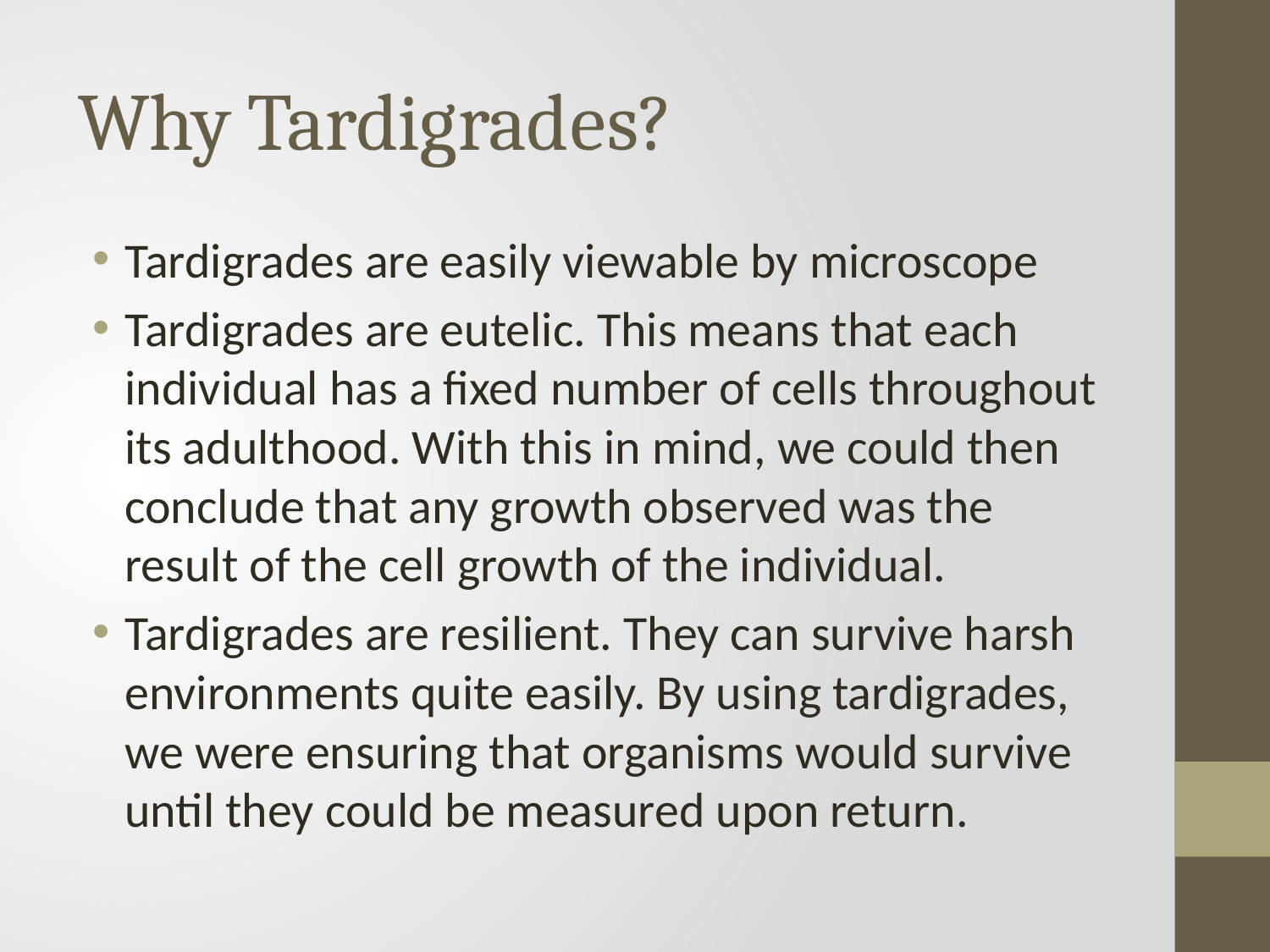

# Why Tardigrades?
Tardigrades are easily viewable by microscope
Tardigrades are eutelic. This means that each individual has a fixed number of cells throughout its adulthood. With this in mind, we could then conclude that any growth observed was the result of the cell growth of the individual.
Tardigrades are resilient. They can survive harsh environments quite easily. By using tardigrades, we were ensuring that organisms would survive until they could be measured upon return.